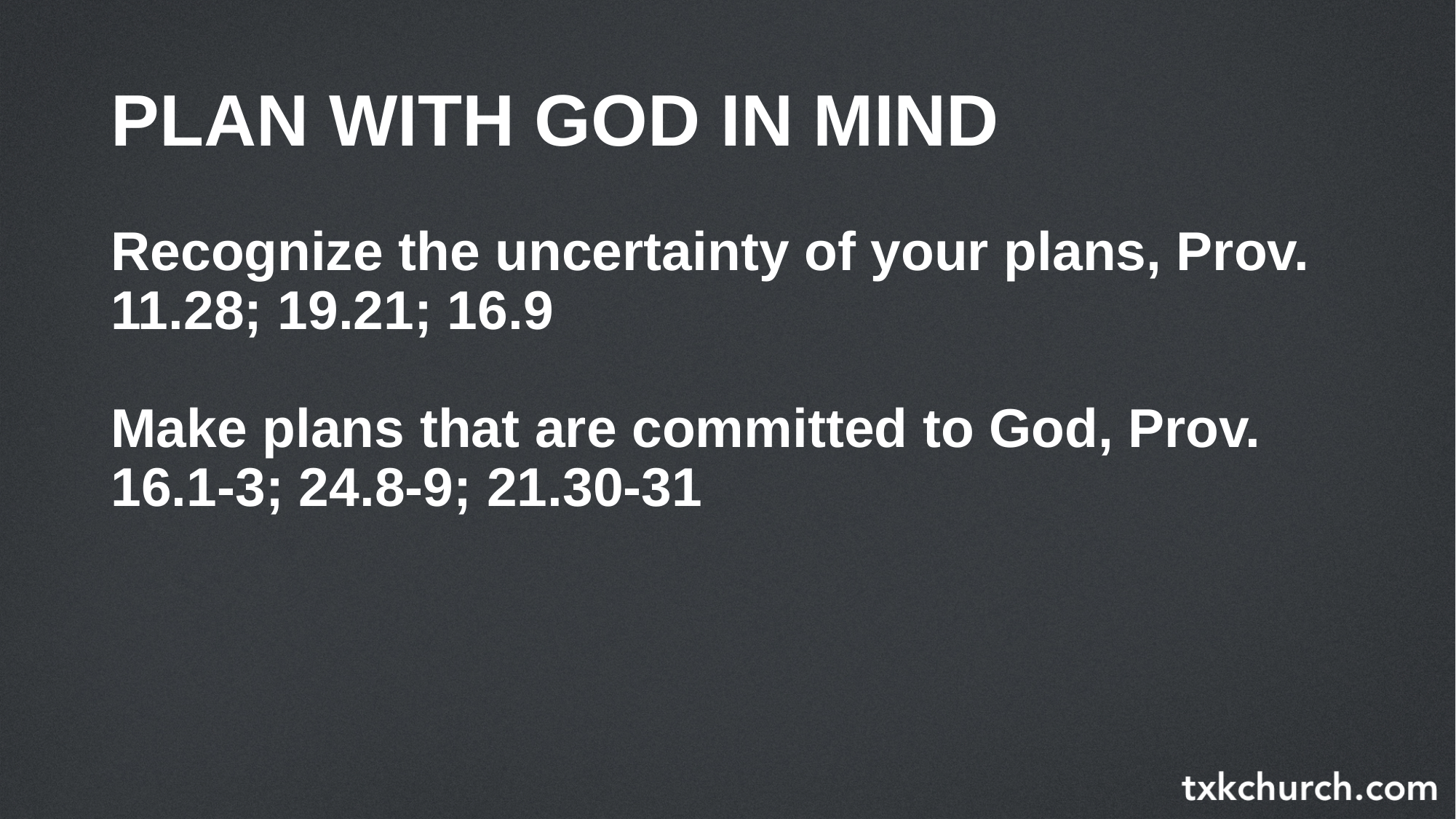

# PLAN WITH GOD IN MIND
Recognize the uncertainty of your plans, Prov. 11.28; 19.21; 16.9

Make plans that are committed to God, Prov. 16.1-3; 24.8-9; 21.30-31